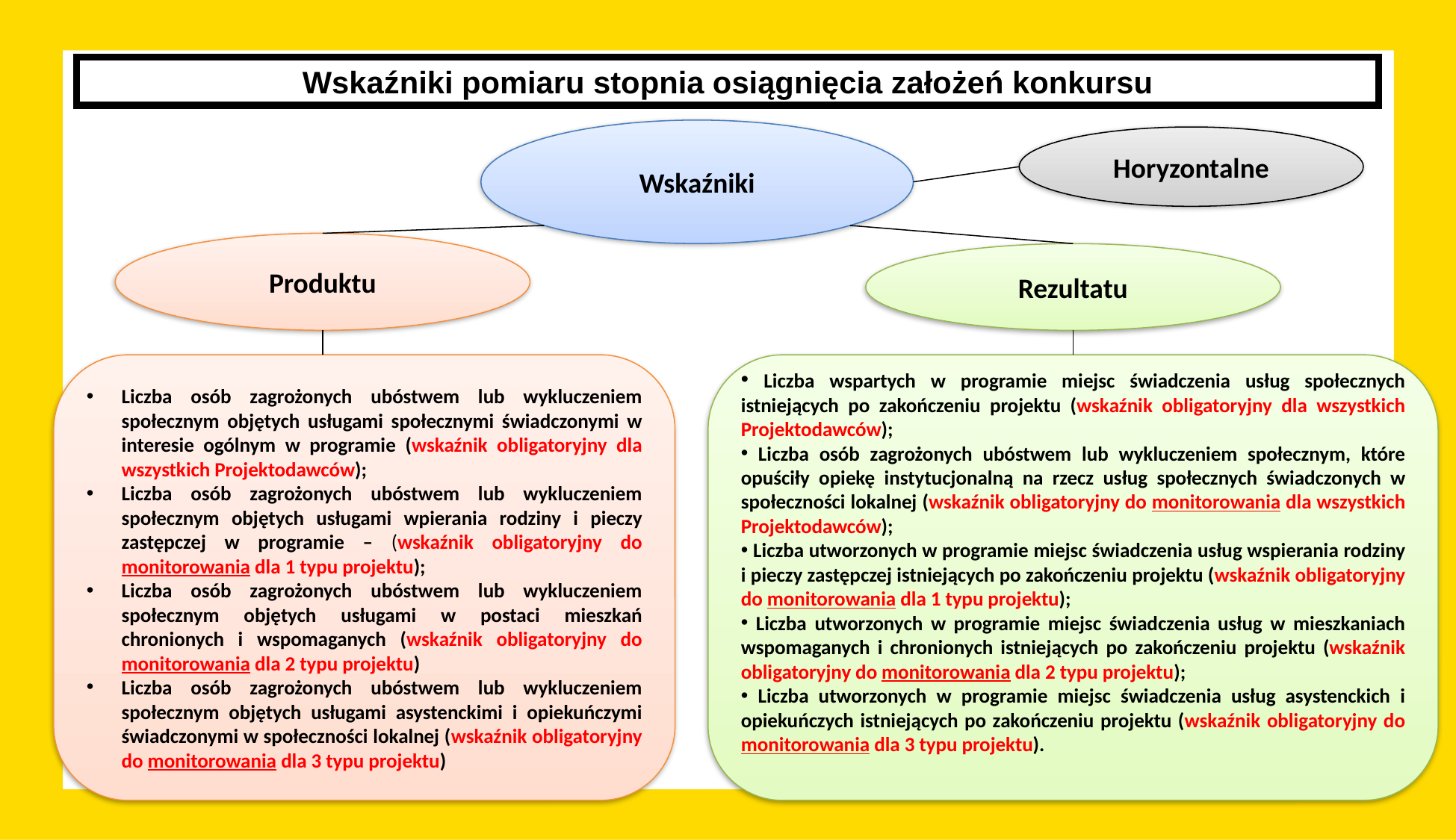

Wskaźniki pomiaru stopnia osiągnięcia założeń konkursu
Wskaźniki
Horyzontalne
Produktu
Rezultatu
 Liczba wspartych w programie miejsc świadczenia usług społecznych istniejących po zakończeniu projektu (wskaźnik obligatoryjny dla wszystkich Projektodawców);
 Liczba osób zagrożonych ubóstwem lub wykluczeniem społecznym, które opuściły opiekę instytucjonalną na rzecz usług społecznych świadczonych w społeczności lokalnej (wskaźnik obligatoryjny do monitorowania dla wszystkich Projektodawców);
 Liczba utworzonych w programie miejsc świadczenia usług wspierania rodziny i pieczy zastępczej istniejących po zakończeniu projektu (wskaźnik obligatoryjny do monitorowania dla 1 typu projektu);
 Liczba utworzonych w programie miejsc świadczenia usług w mieszkaniach wspomaganych i chronionych istniejących po zakończeniu projektu (wskaźnik obligatoryjny do monitorowania dla 2 typu projektu);
 Liczba utworzonych w programie miejsc świadczenia usług asystenckich i opiekuńczych istniejących po zakończeniu projektu (wskaźnik obligatoryjny do monitorowania dla 3 typu projektu).

Liczba osób zagrożonych ubóstwem lub wykluczeniem społecznym objętych usługami społecznymi świadczonymi w interesie ogólnym w programie (wskaźnik obligatoryjny dla wszystkich Projektodawców);
Liczba osób zagrożonych ubóstwem lub wykluczeniem społecznym objętych usługami wpierania rodziny i pieczy zastępczej w programie – (wskaźnik obligatoryjny do monitorowania dla 1 typu projektu);
Liczba osób zagrożonych ubóstwem lub wykluczeniem społecznym objętych usługami w postaci mieszkań chronionych i wspomaganych (wskaźnik obligatoryjny do monitorowania dla 2 typu projektu)
Liczba osób zagrożonych ubóstwem lub wykluczeniem społecznym objętych usługami asystenckimi i opiekuńczymi świadczonymi w społeczności lokalnej (wskaźnik obligatoryjny do monitorowania dla 3 typu projektu)